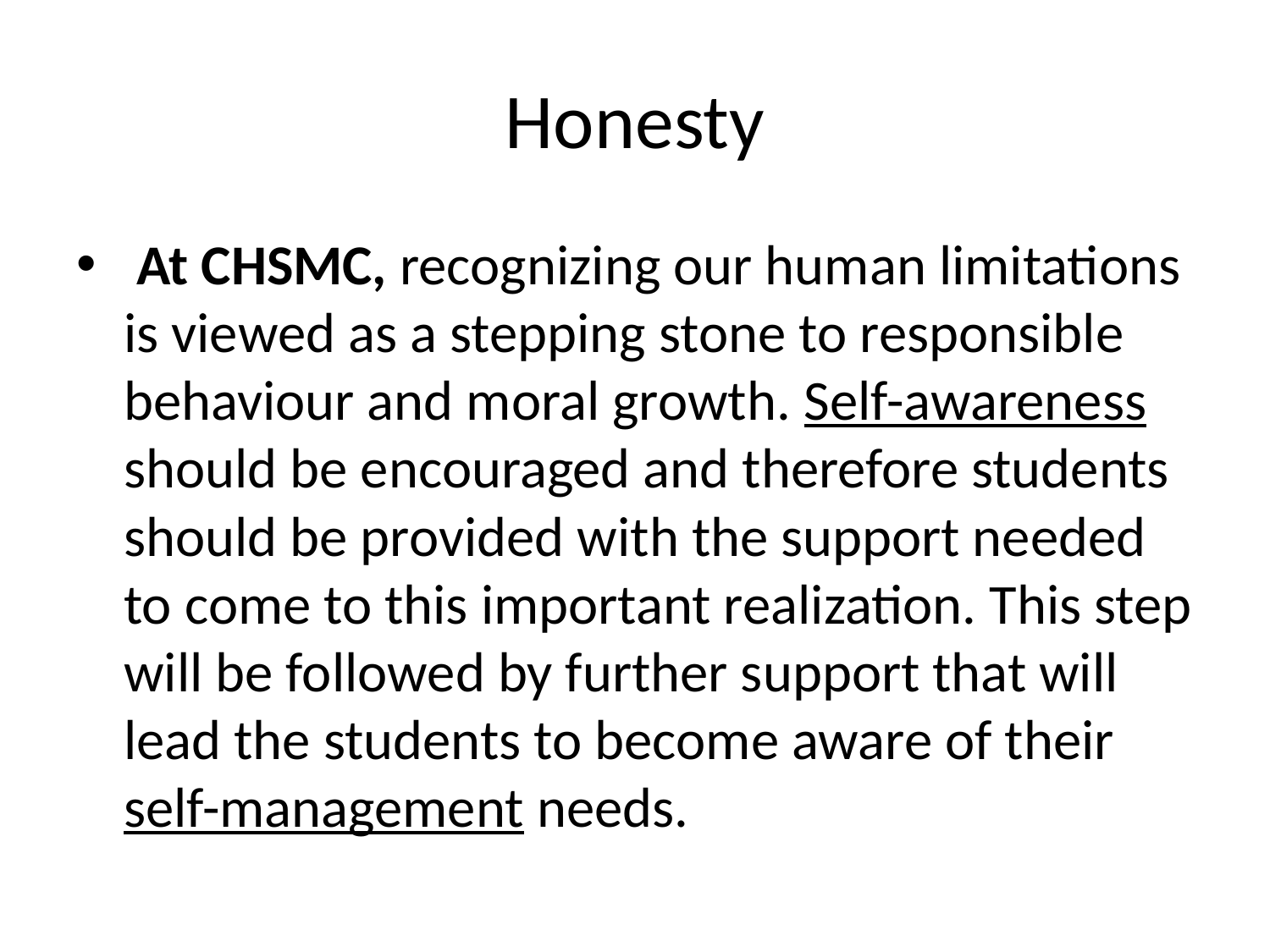

# Honesty
 At CHSMC, recognizing our human limitations is viewed as a stepping stone to responsible behaviour and moral growth. Self-awareness should be encouraged and therefore students should be provided with the support needed to come to this important realization. This step will be followed by further support that will lead the students to become aware of their self-management needs.